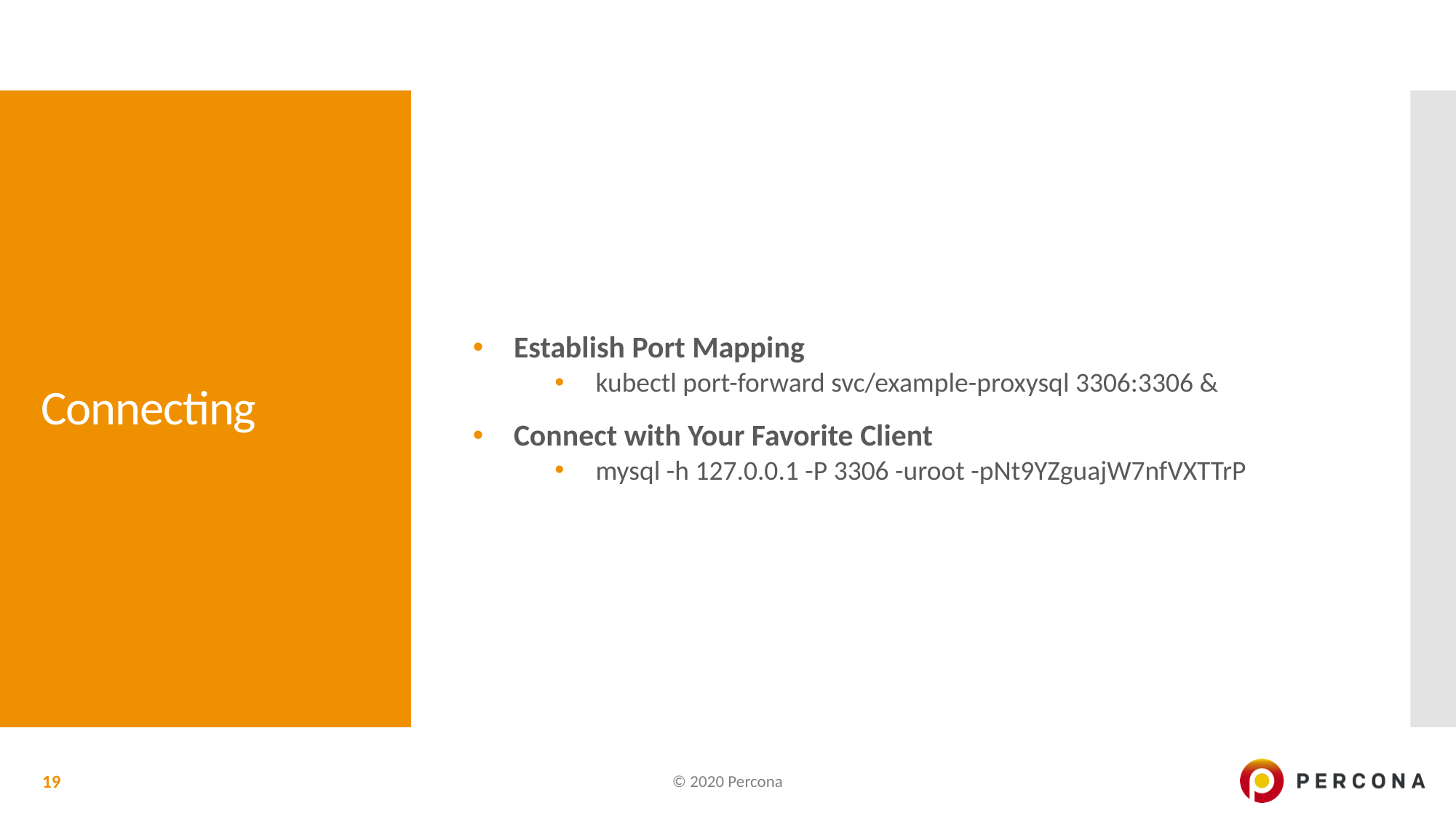

Establish Port Mapping
kubectl port-forward svc/example-proxysql 3306:3306 &
Connect with Your Favorite Client
mysql -h 127.0.0.1 -P 3306 -uroot -pNt9YZguajW7nfVXTTrP
# Connecting
19
© 2020 Percona